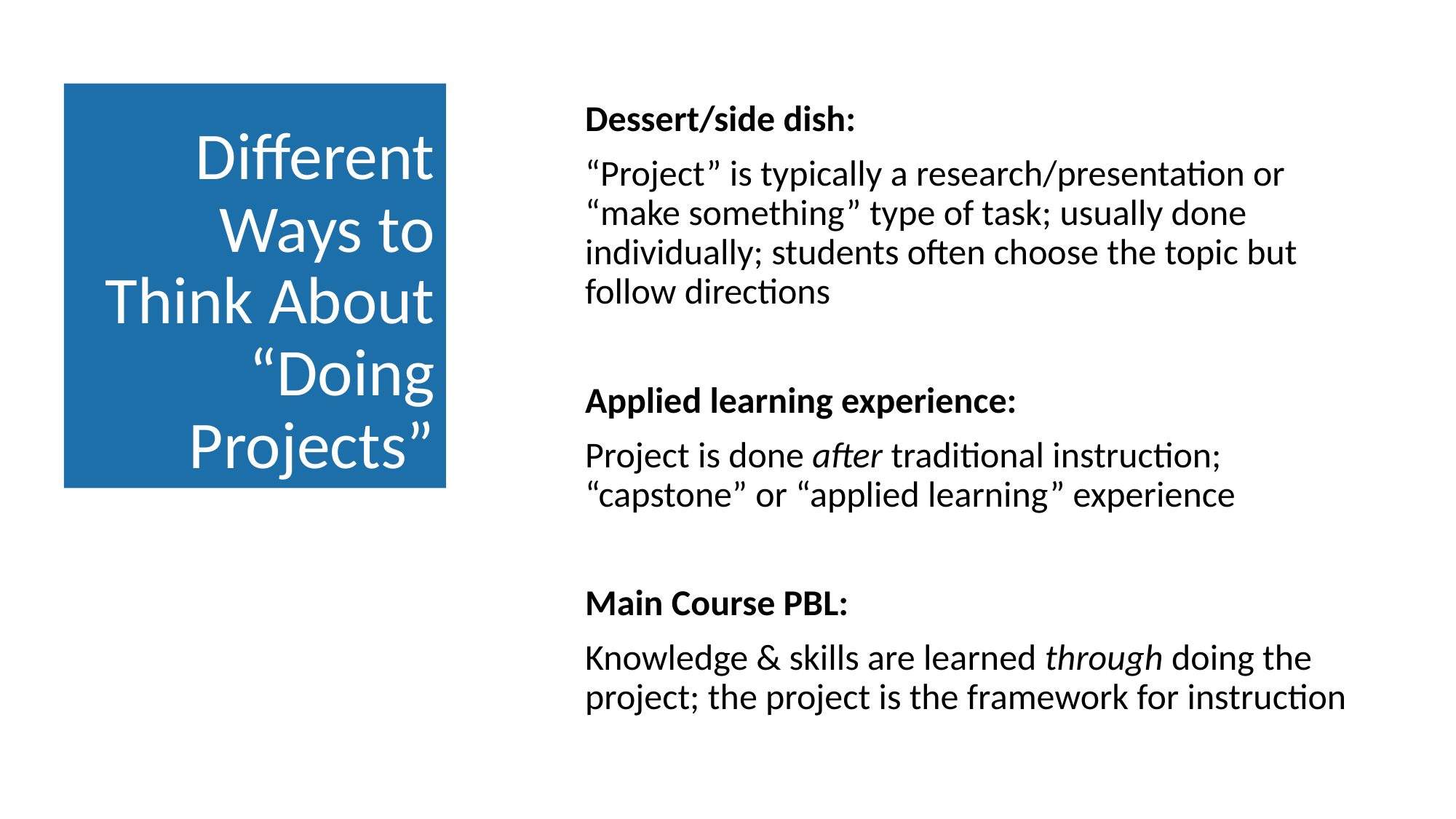

Dessert/side dish:
“Project” is typically a research/presentation or “make something” type of task; usually done individually; students often choose the topic but follow directions

Applied learning experience:
Project is done after traditional instruction; “capstone” or “applied learning” experience

Main Course PBL:
Knowledge & skills are learned through doing the project; the project is the framework for instruction
# Different Ways to Think About “Doing Projects”